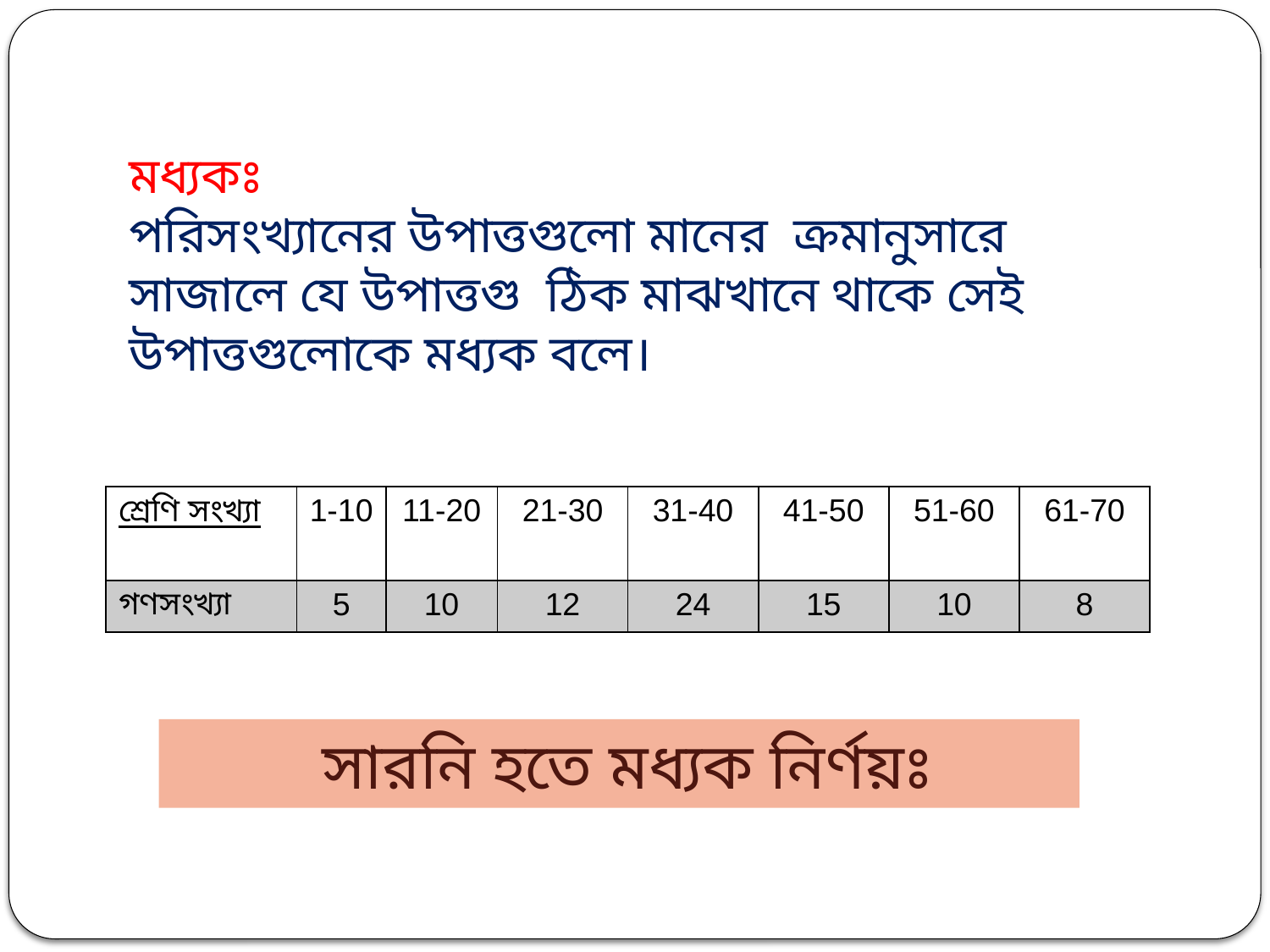

মধ্যকঃ
পরিসংখ্যানের উপাত্তগুলো মানের  ক্রমানুসারে সাজালে যে উপাত্তগু  ঠিক মাঝখানে থাকে সেই উপাত্তগুলোকে মধ্যক বলে।
| শ্রেণি সংখ্যা | 1-10 | 11-20 | 21-30 | 31-40 | 41-50 | 51-60 | 61-70 |
| --- | --- | --- | --- | --- | --- | --- | --- |
| গণসংখ্যা | 5 | 10 | 12 | 24 | 15 | 10 | 8 |
 সারনি হতে মধ্যক নির্ণয়ঃ